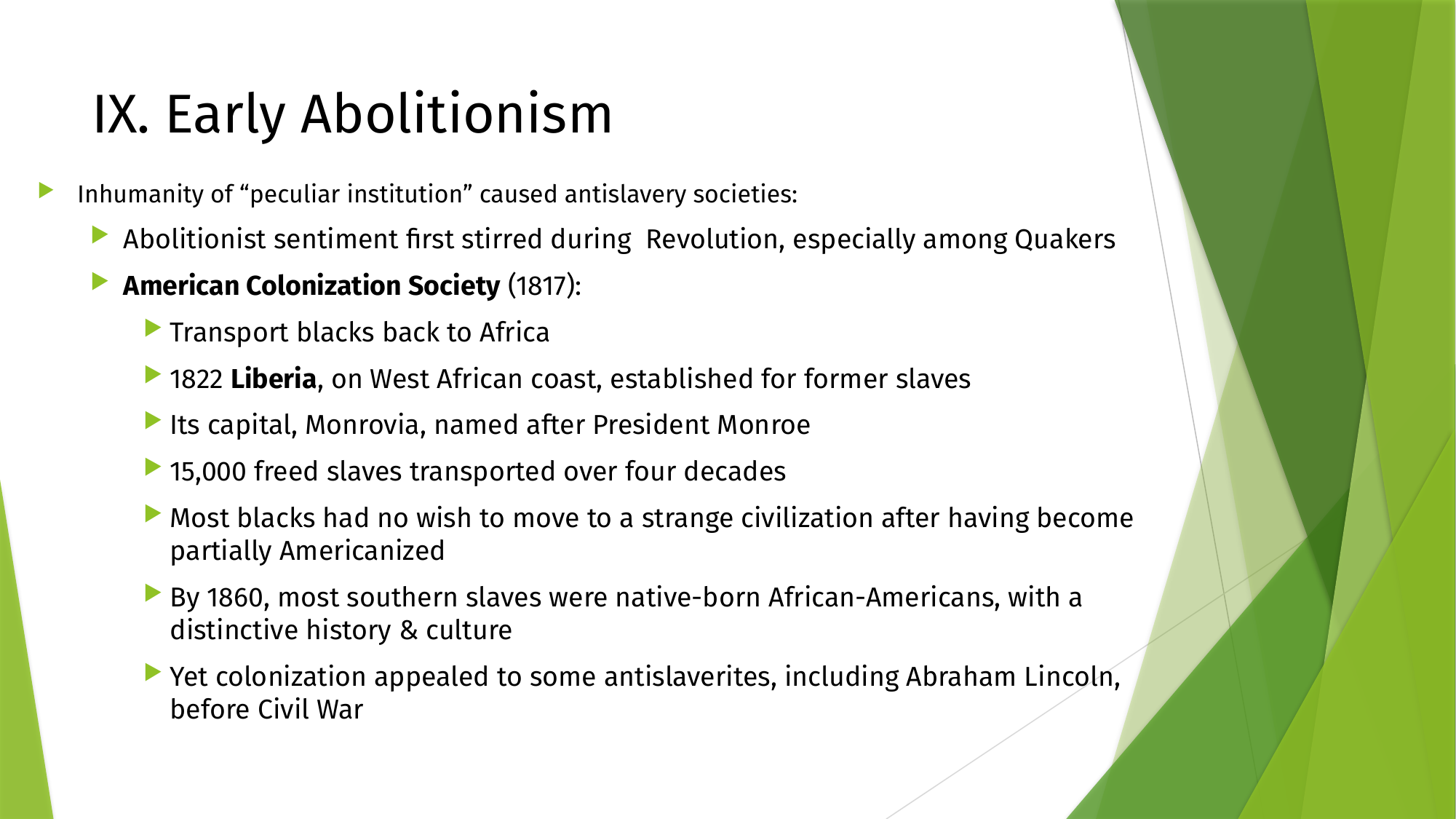

# IX. Early Abolitionism
Inhumanity of “peculiar institution” caused antislavery societies:
Abolitionist sentiment first stirred during  Revolution, especially among Quakers
American Colonization Society (1817):
Transport blacks back to Africa
1822 Liberia, on West African coast, established for former slaves
Its capital, Monrovia, named after President Monroe
15,000 freed slaves transported over four decades
Most blacks had no wish to move to a strange civilization after having become partially Americanized
By 1860, most southern slaves were native-born African-Americans, with a distinctive history & culture
Yet colonization appealed to some antislaverites, including Abraham Lincoln, before Civil War